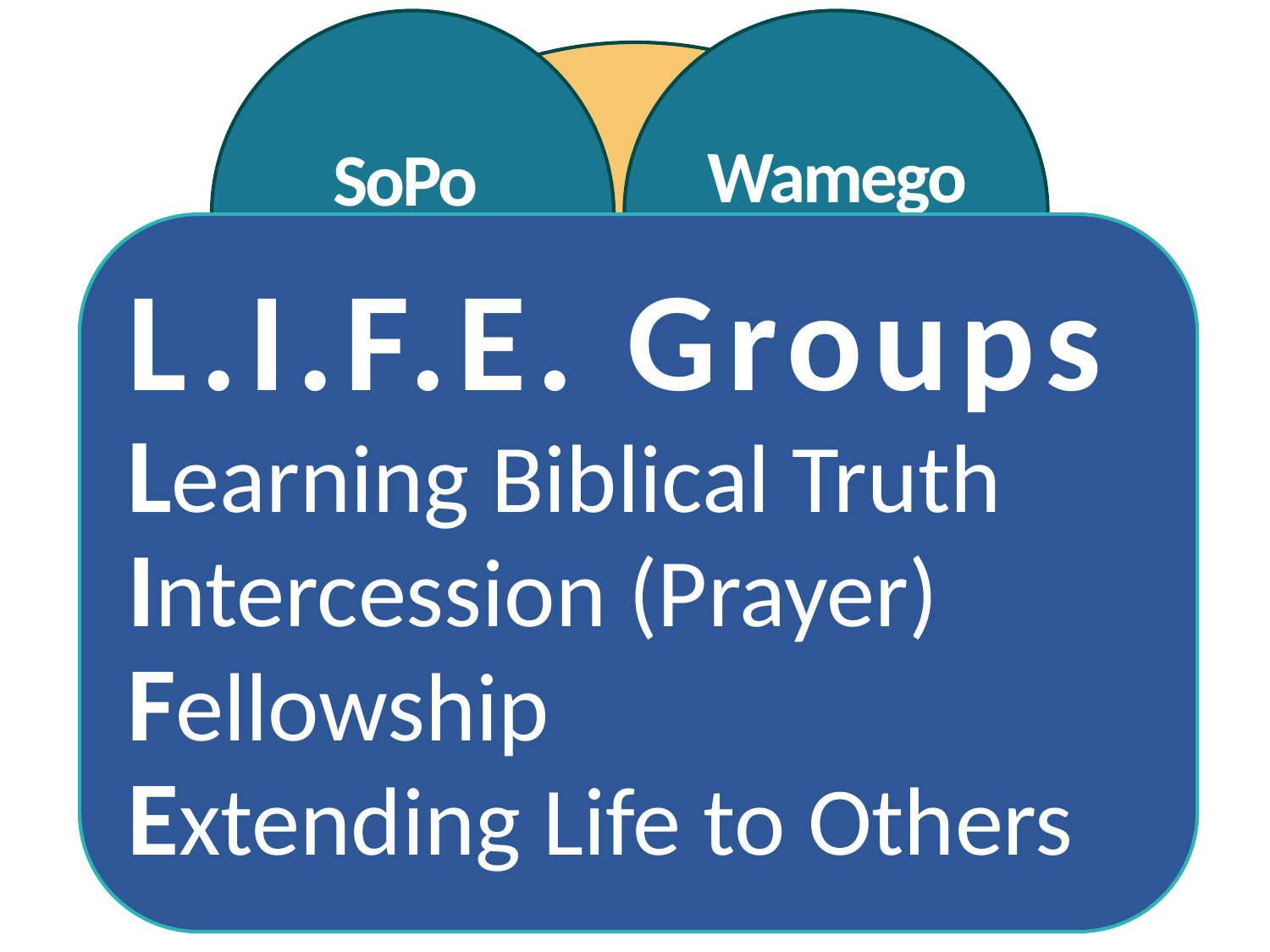

SoPo
LIFE Group
Wamego LIFE Group
Tallgrass Church
Central Gathering
L.I.F.E. Groups
Learning Biblical Truth
Intercession (Prayer)
Fellowship
Extending Life to Others